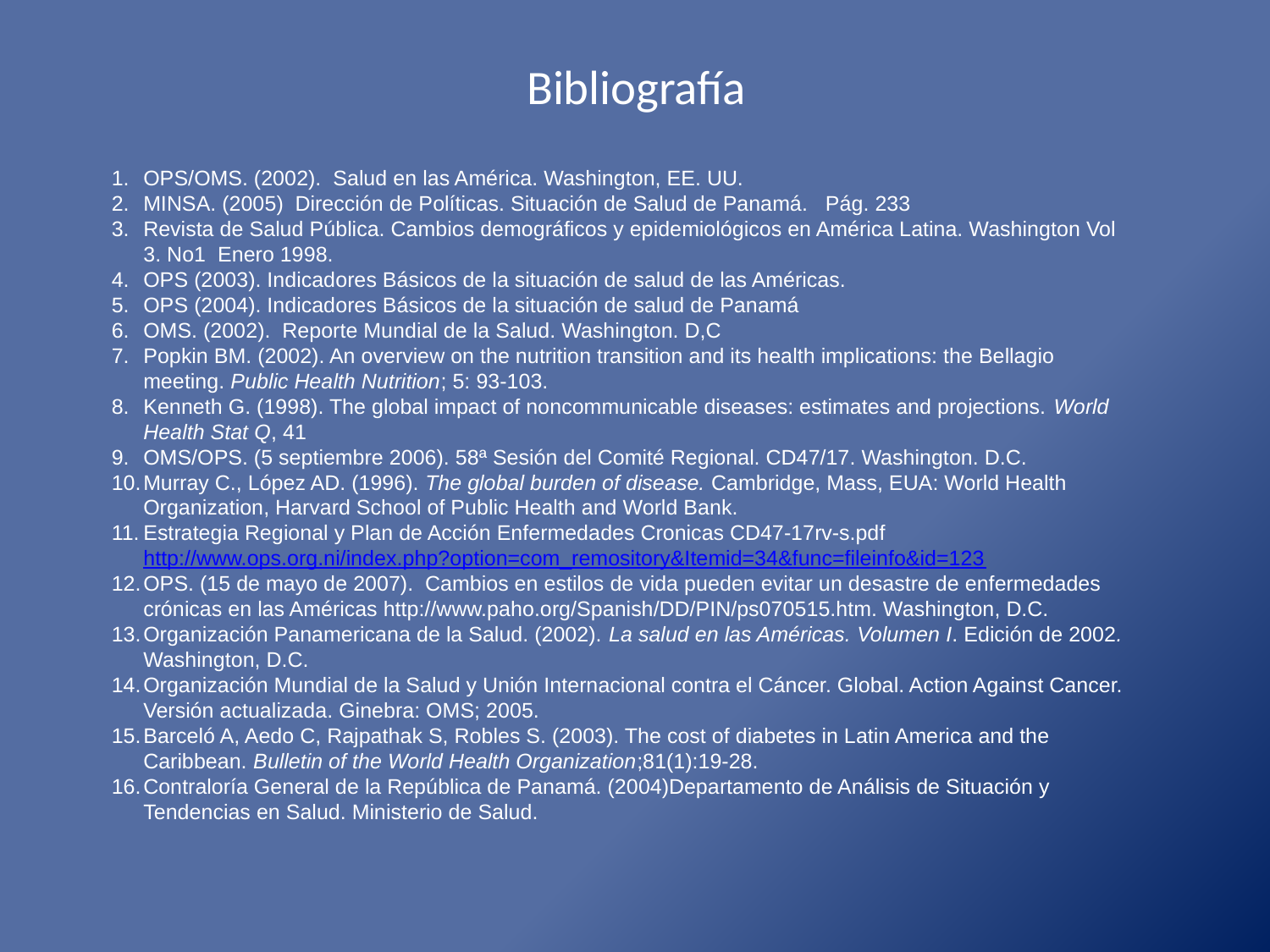

# Bibliografía
OPS/OMS. (2002).  Salud en las América. Washington, EE. UU.
MINSA. (2005)  Dirección de Políticas. Situación de Salud de Panamá.   Pág. 233
Revista de Salud Pública. Cambios demográficos y epidemiológicos en América Latina. Washington Vol 3. No1  Enero 1998.
OPS (2003). Indicadores Básicos de la situación de salud de las Américas.
OPS (2004). Indicadores Básicos de la situación de salud de Panamá
OMS. (2002).  Reporte Mundial de la Salud. Washington. D,C
Popkin BM. (2002). An overview on the nutrition transition and its health implications: the Bellagio meeting. Public Health Nutrition; 5: 93-103.
Kenneth G. (1998). The global impact of noncommunicable diseases: estimates and projections. World Health Stat Q, 41
OMS/OPS. (5 septiembre 2006). 58ª Sesión del Comité Regional. CD47/17. Washington. D.C.
Murray C., López AD. (1996). The global burden of disease. Cambridge, Mass, EUA: World Health Organization, Harvard School of Public Health and World Bank.
Estrategia Regional y Plan de Acción Enfermedades Cronicas CD47-17rv-s.pdf    http://www.ops.org.ni/index.php?option=com_remository&Itemid=34&func=fileinfo&id=123
OPS. (15 de mayo de 2007).  Cambios en estilos de vida pueden evitar un desastre de enfermedades crónicas en las Américas http://www.paho.org/Spanish/DD/PIN/ps070515.htm. Washington, D.C.
Organización Panamericana de la Salud. (2002). La salud en las Américas. Volumen I. Edición de 2002. Washington, D.C.
Organización Mundial de la Salud y Unión Internacional contra el Cáncer. Global. Action Against Cancer. Versión actualizada. Ginebra: OMS; 2005.
Barceló A, Aedo C, Rajpathak S, Robles S. (2003). The cost of diabetes in Latin America and the Caribbean. Bulletin of the World Health Organization;81(1):19-28.
Contraloría General de la República de Panamá. (2004)Departamento de Análisis de Situación y Tendencias en Salud. Ministerio de Salud.